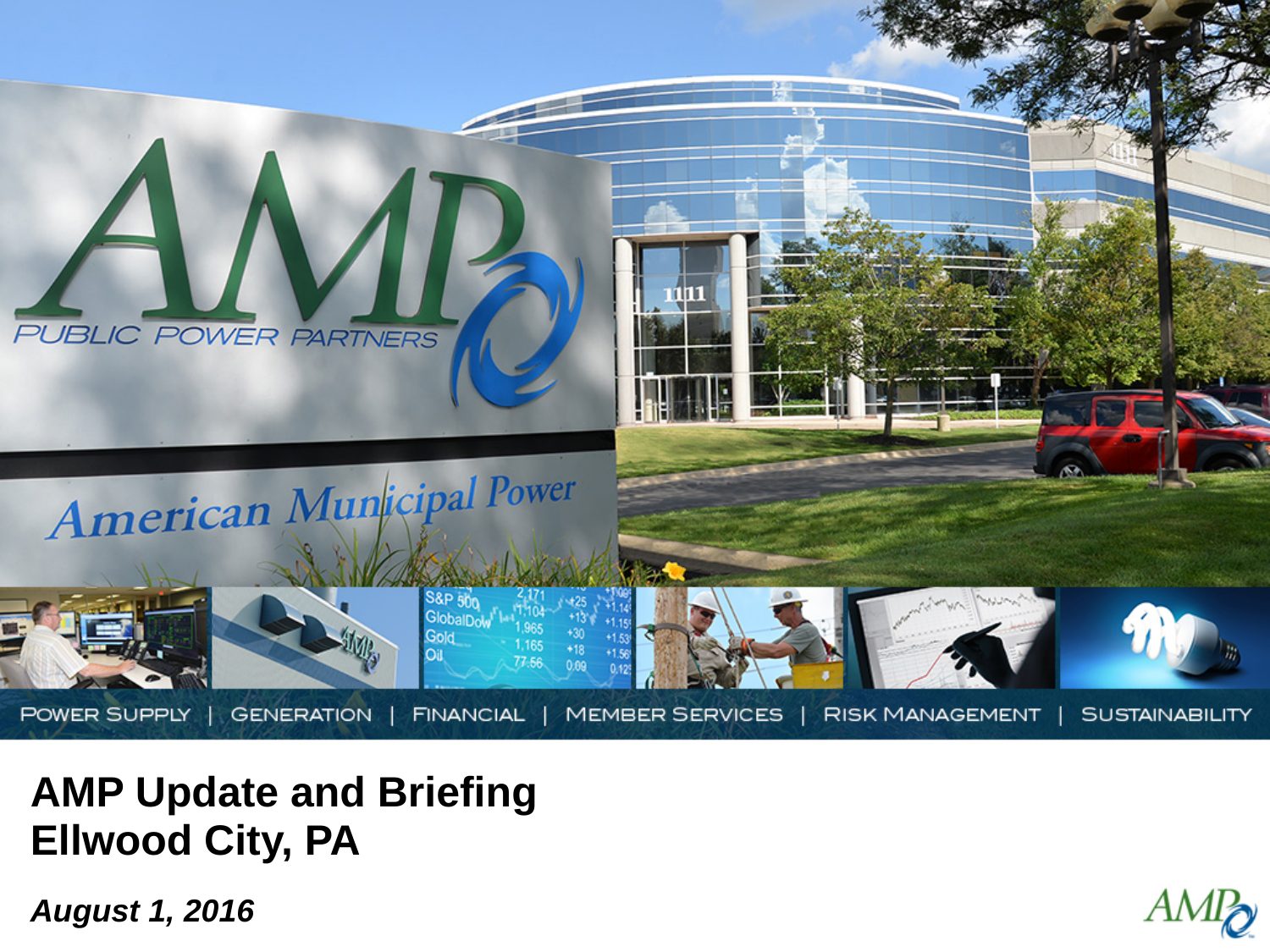

# AMP Update and Briefing Ellwood City, PA
August 1, 2016